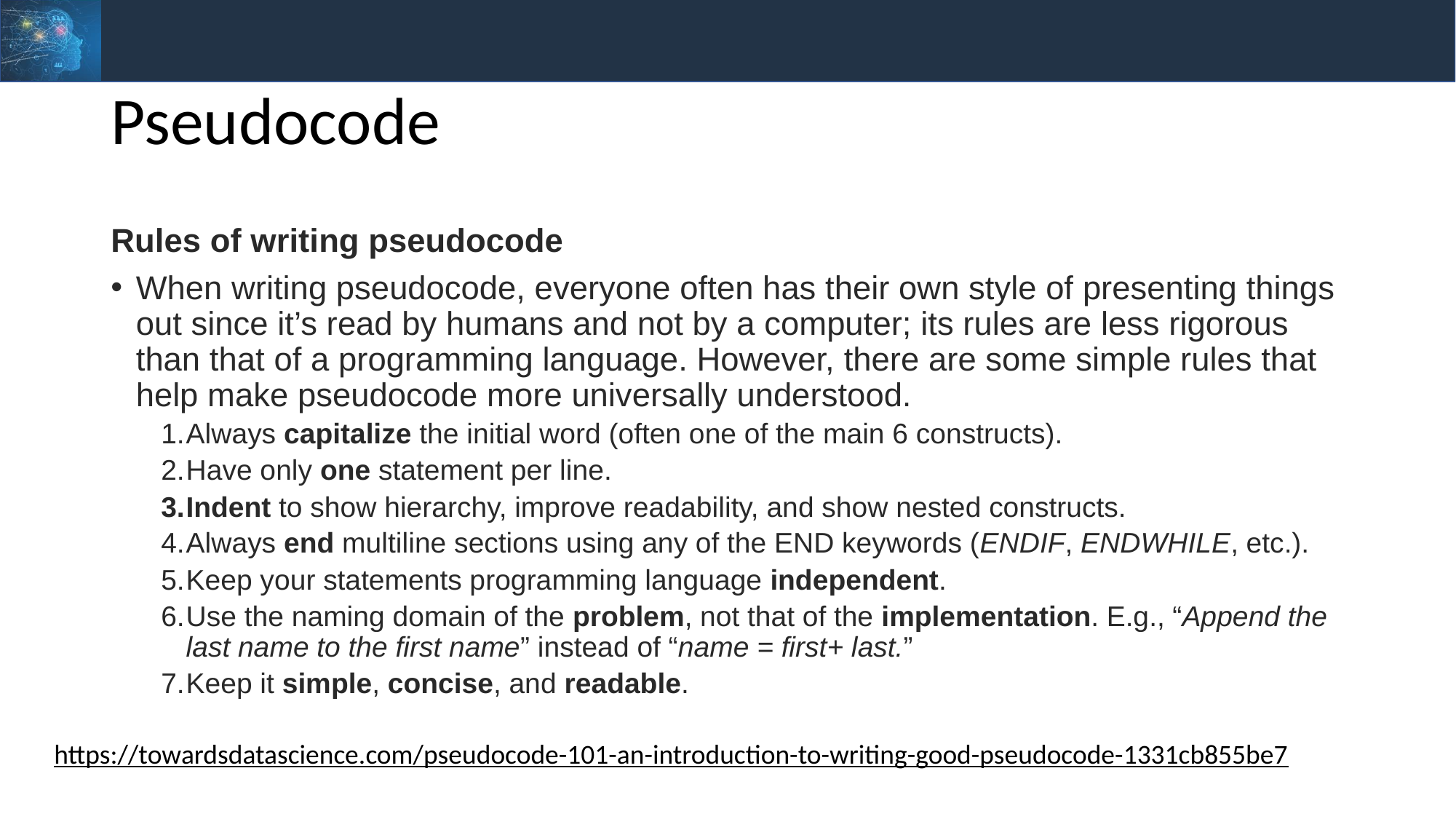

# Pseudocode
Rules of writing pseudocode
When writing pseudocode, everyone often has their own style of presenting things out since it’s read by humans and not by a computer; its rules are less rigorous than that of a programming language. However, there are some simple rules that help make pseudocode more universally understood.
Always capitalize the initial word (often one of the main 6 constructs).
Have only one statement per line.
Indent to show hierarchy, improve readability, and show nested constructs.
Always end multiline sections using any of the END keywords (ENDIF, ENDWHILE, etc.).
Keep your statements programming language independent.
Use the naming domain of the problem, not that of the implementation. E.g., “Append the last name to the first name” instead of “name = first+ last.”
Keep it simple, concise, and readable.
https://towardsdatascience.com/pseudocode-101-an-introduction-to-writing-good-pseudocode-1331cb855be7